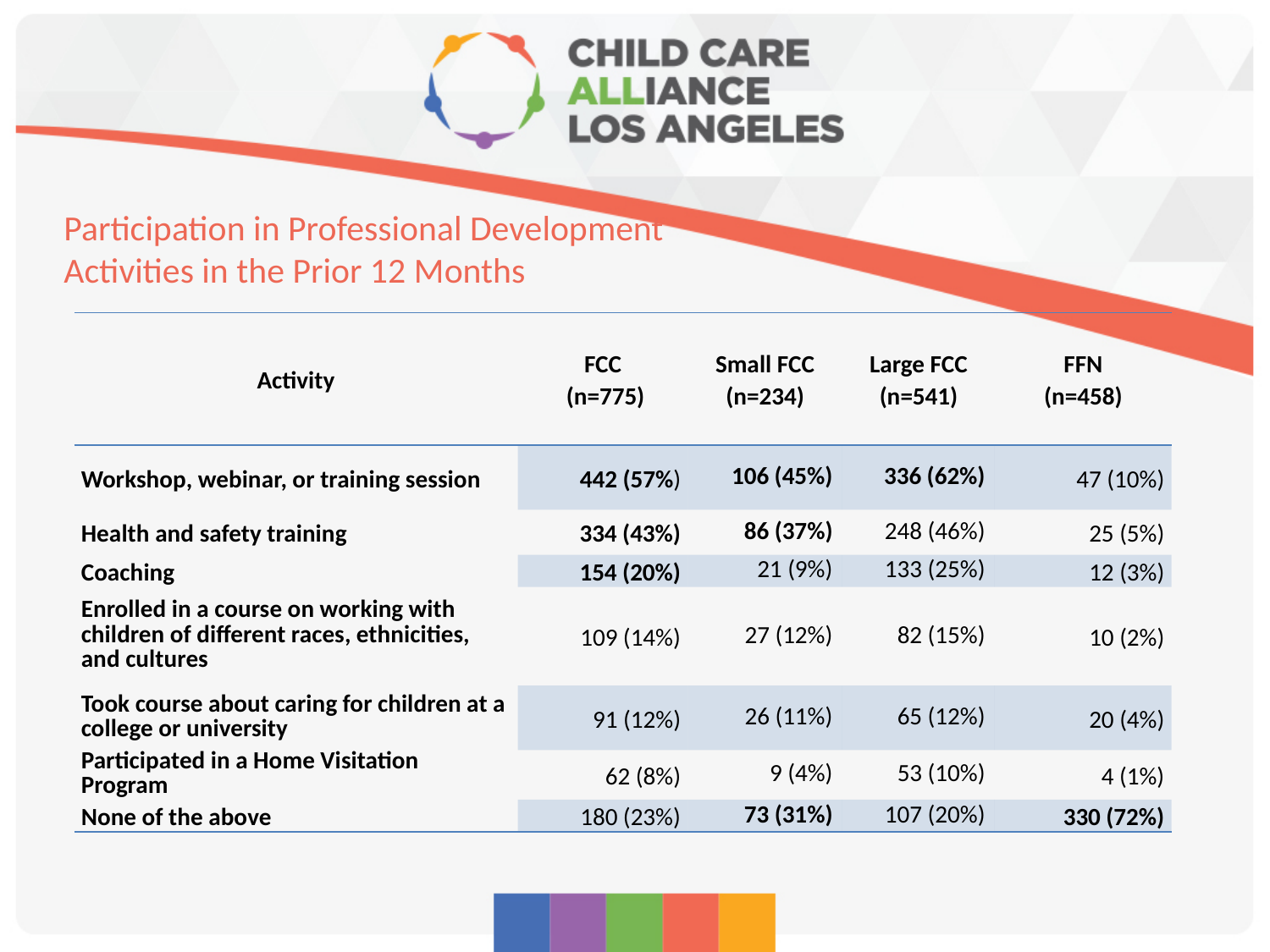

# Participation in Professional Development Activities in the Prior 12 Months
| Activity | FCC (n=775) | Small FCC (n=234) | Large FCC (n=541) | FFN (n=458) |
| --- | --- | --- | --- | --- |
| Workshop, webinar, or training session | 442 (57%) | 106 (45%) | 336 (62%) | 47 (10%) |
| Health and safety training | 334 (43%) | 86 (37%) | 248 (46%) | 25 (5%) |
| Coaching | 154 (20%) | 21 (9%) | 133 (25%) | 12 (3%) |
| Enrolled in a course on working with children of different races, ethnicities, and cultures | 109 (14%) | 27 (12%) | 82 (15%) | 10 (2%) |
| Took course about caring for children at a college or university | 91 (12%) | 26 (11%) | 65 (12%) | 20 (4%) |
| Participated in a Home Visitation Program | 62 (8%) | 9 (4%) | 53 (10%) | 4 (1%) |
| None of the above | 180 (23%) | 73 (31%) | 107 (20%) | 330 (72%) |